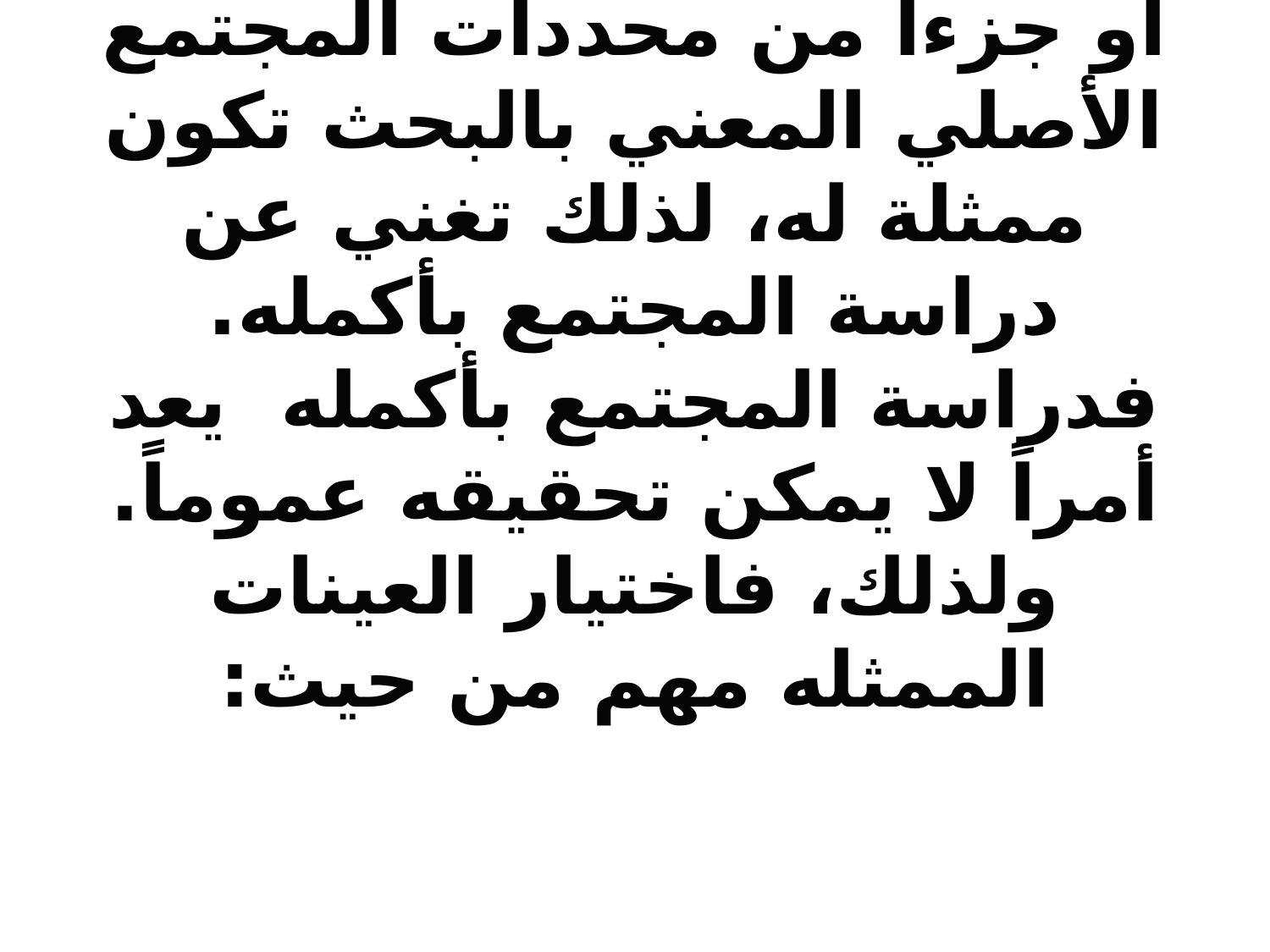

# أما العينة فهي عدد من أفراد المجتمع يتصفون بنفس صفاته وخصائصه بجانب معين، أو عدة جوانب، بحيث تكون ممثلة له  يشمل جانبا أو جزءا من محددات المجتمع الأصلي المعني بالبحث تكون ممثلة له، لذلك تغني عن دراسة المجتمع بأكمله. فدراسة المجتمع بأكمله  يعد أمراً لا يمكن تحقيقه عموماً. ولذلك، فاختيار العينات الممثله مهم من حيث: